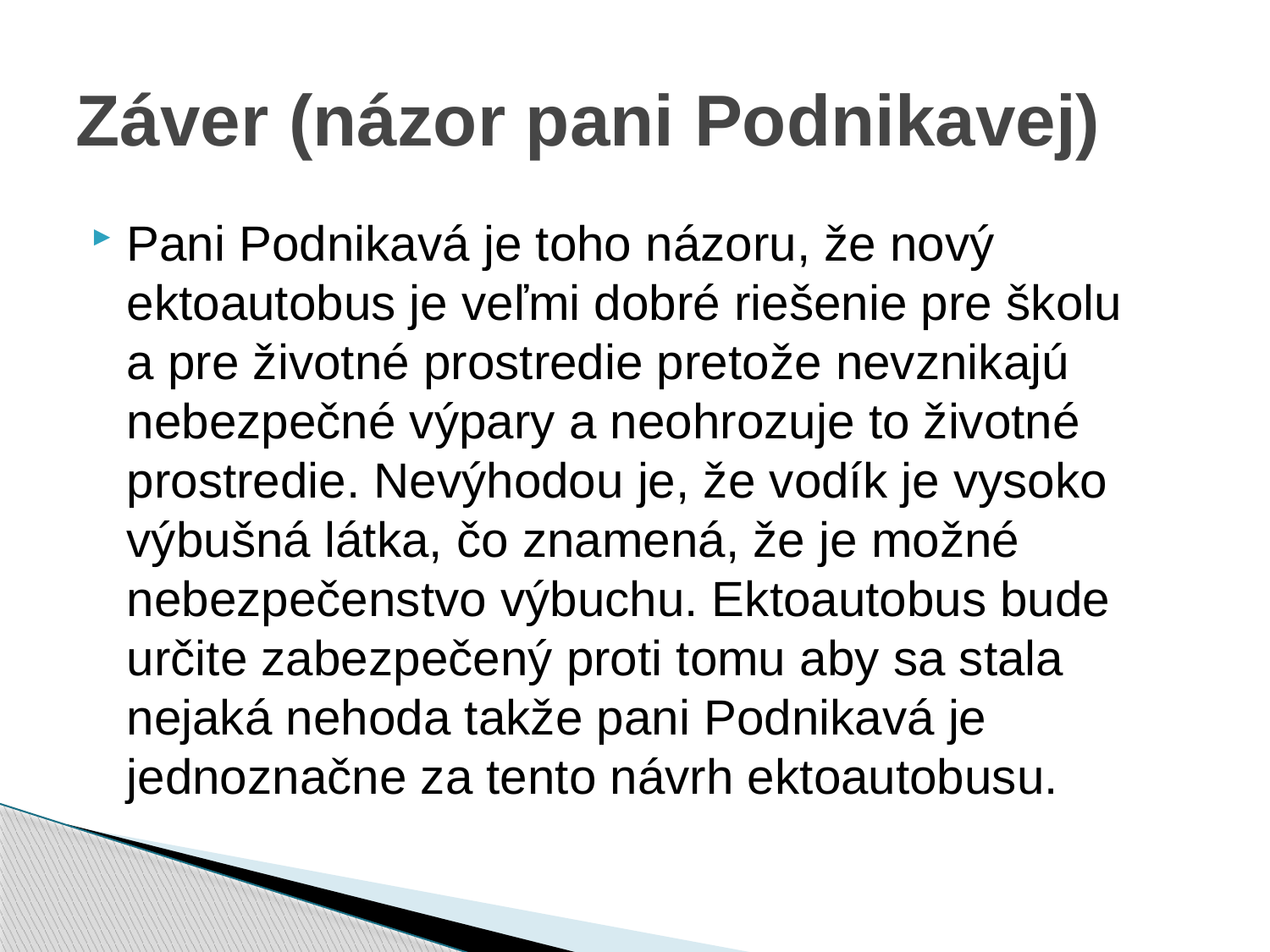

# Záver (názor pani Podnikavej)
Pani Podnikavá je toho názoru, že nový ektoautobus je veľmi dobré riešenie pre školu a pre životné prostredie pretože nevznikajú nebezpečné výpary a neohrozuje to životné prostredie. Nevýhodou je, že vodík je vysoko výbušná látka, čo znamená, že je možné nebezpečenstvo výbuchu. Ektoautobus bude určite zabezpečený proti tomu aby sa stala nejaká nehoda takže pani Podnikavá je jednoznačne za tento návrh ektoautobusu.